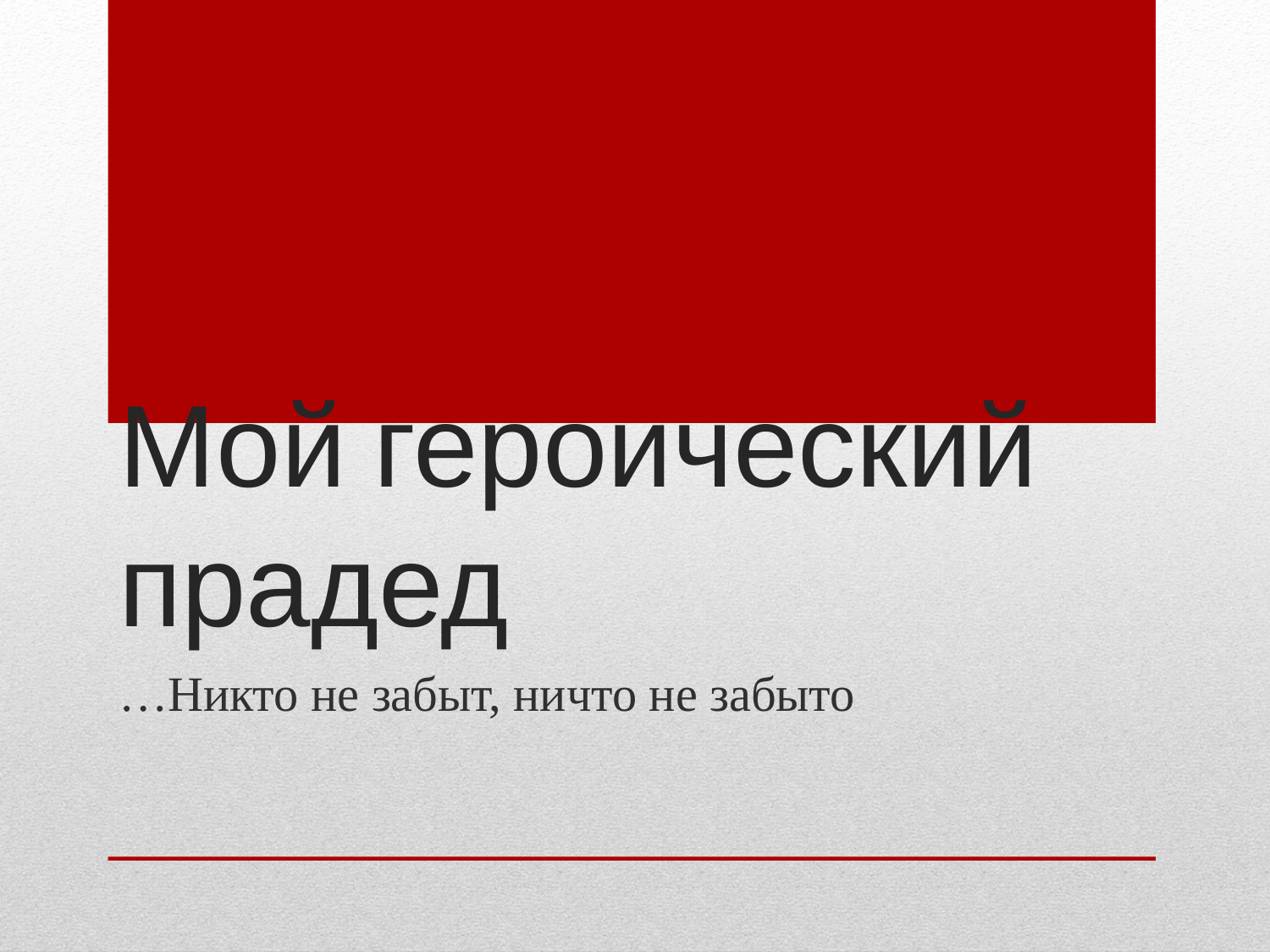

# Мой героический прадед
…Никто не забыт, ничто не забыто